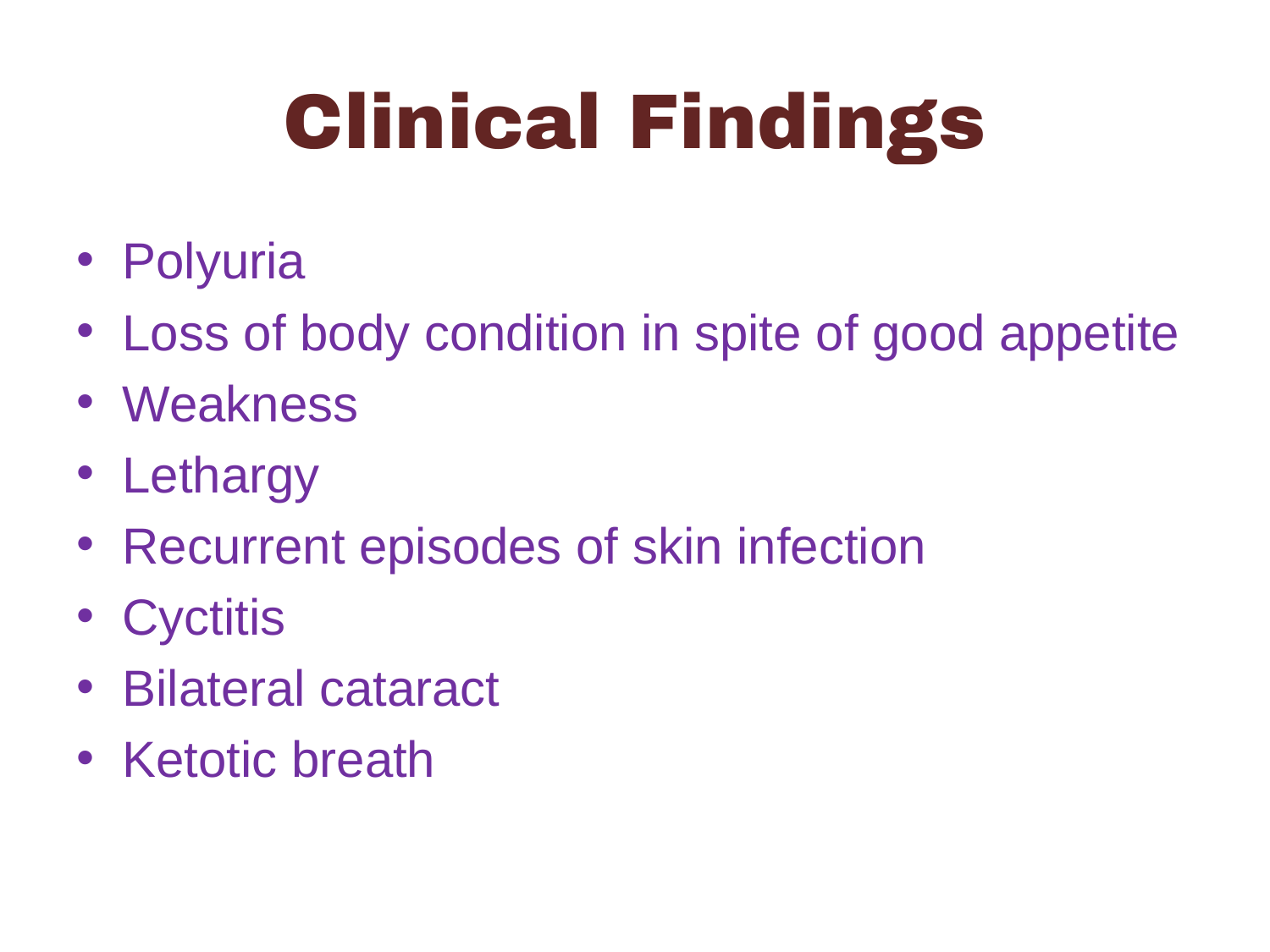

# Clinical Findings
Polyuria
Loss of body condition in spite of good appetite
Weakness
Lethargy
Recurrent episodes of skin infection
Cyctitis
Bilateral cataract
Ketotic breath